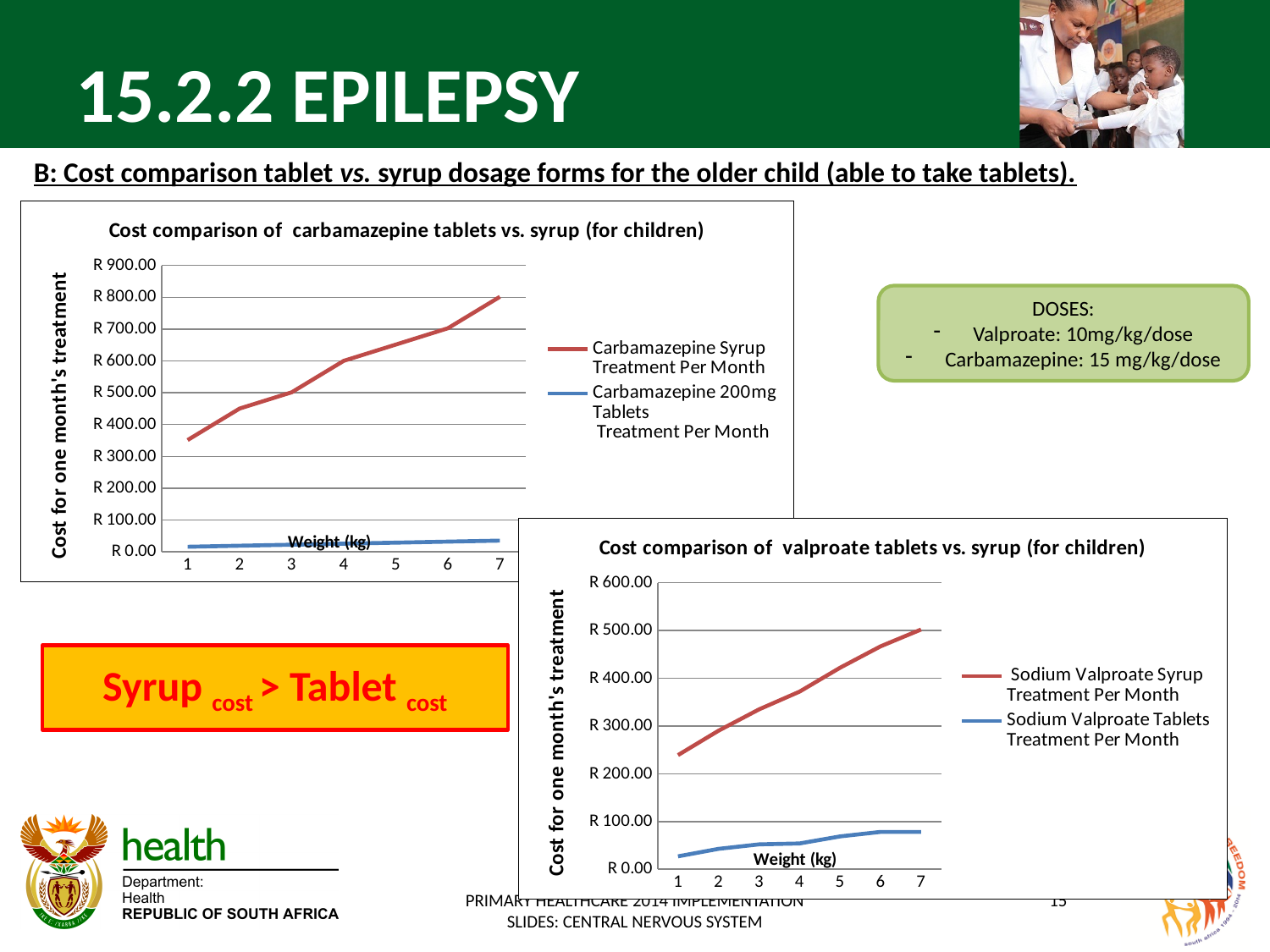

# 15.2.2 EPILEPSY
B: Cost comparison tablet vs. syrup dosage forms for the older child (able to take tablets).

### Chart: Cost comparison of  carbamazepine tablets vs. syrup (for children)

| Category | Carbamazepine 200mg Tablets
 Treatment Per Month  | Carbamazepine Syrup Treatment Per Month  |
|---|---|---|
DOSES:
Valproate: 10mg/kg/dose
Carbamazepine: 15 mg/kg/dose

### Chart: Cost comparison of  valproate tablets vs. syrup (for children)

| Category | Sodium Valproate Tablets Treatment Per Month  |  Sodium Valproate Syrup Treatment Per Month  |
|---|---|---|
Syrup cost > Tablet cost
PRIMARY HEALTHCARE 2014 IMPLEMENTATION SLIDES: CENTRAL NERVOUS SYSTEM
15